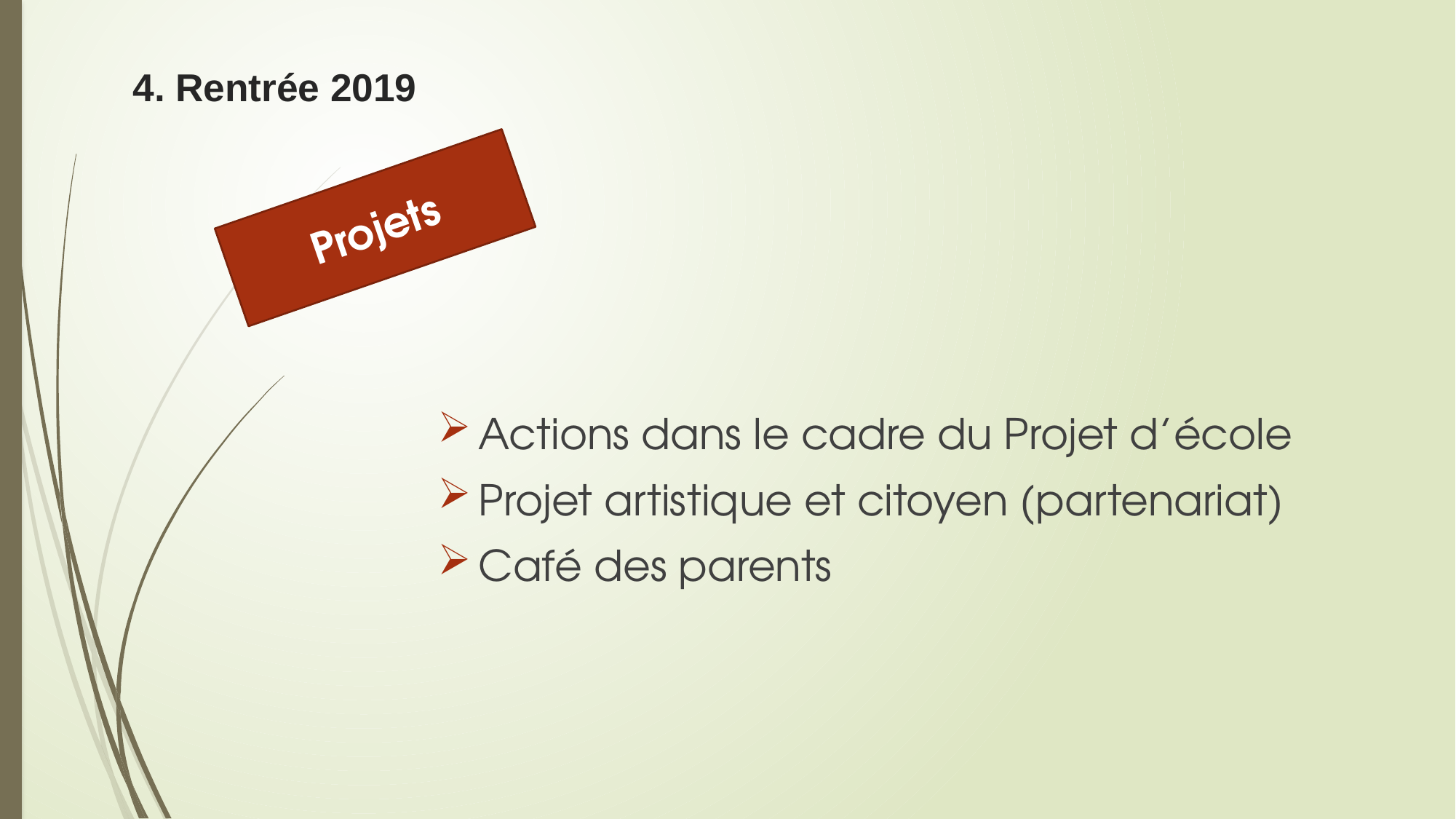

4. Rentrée 2019

# Projets
Actions dans le cadre du Projet d’école
Projet artistique et citoyen (partenariat)
Café des parents